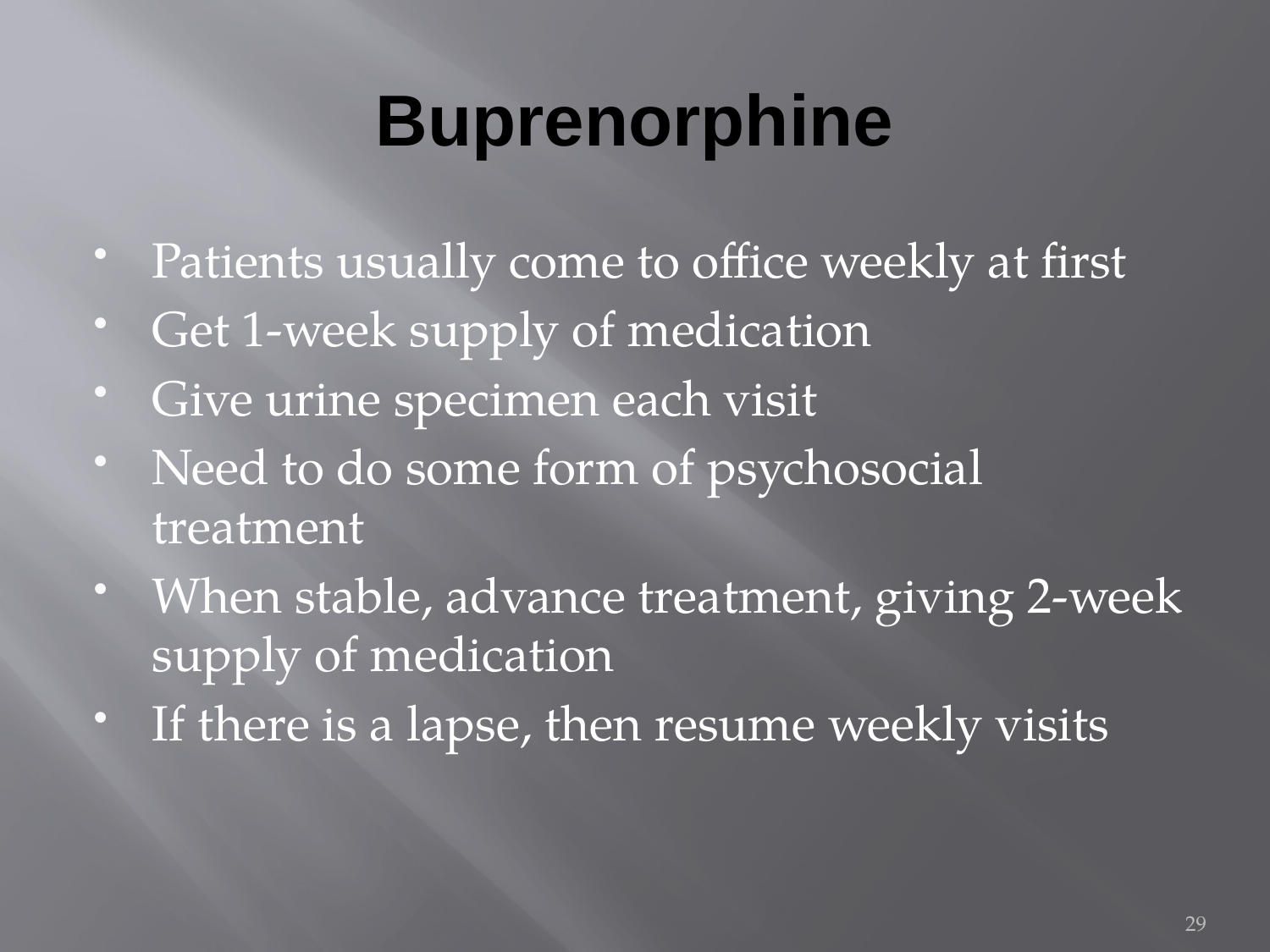

# Buprenorphine
Patients usually come to office weekly at first
Get 1-week supply of medication
Give urine specimen each visit
Need to do some form of psychosocial treatment
When stable, advance treatment, giving 2-week supply of medication
If there is a lapse, then resume weekly visits
29